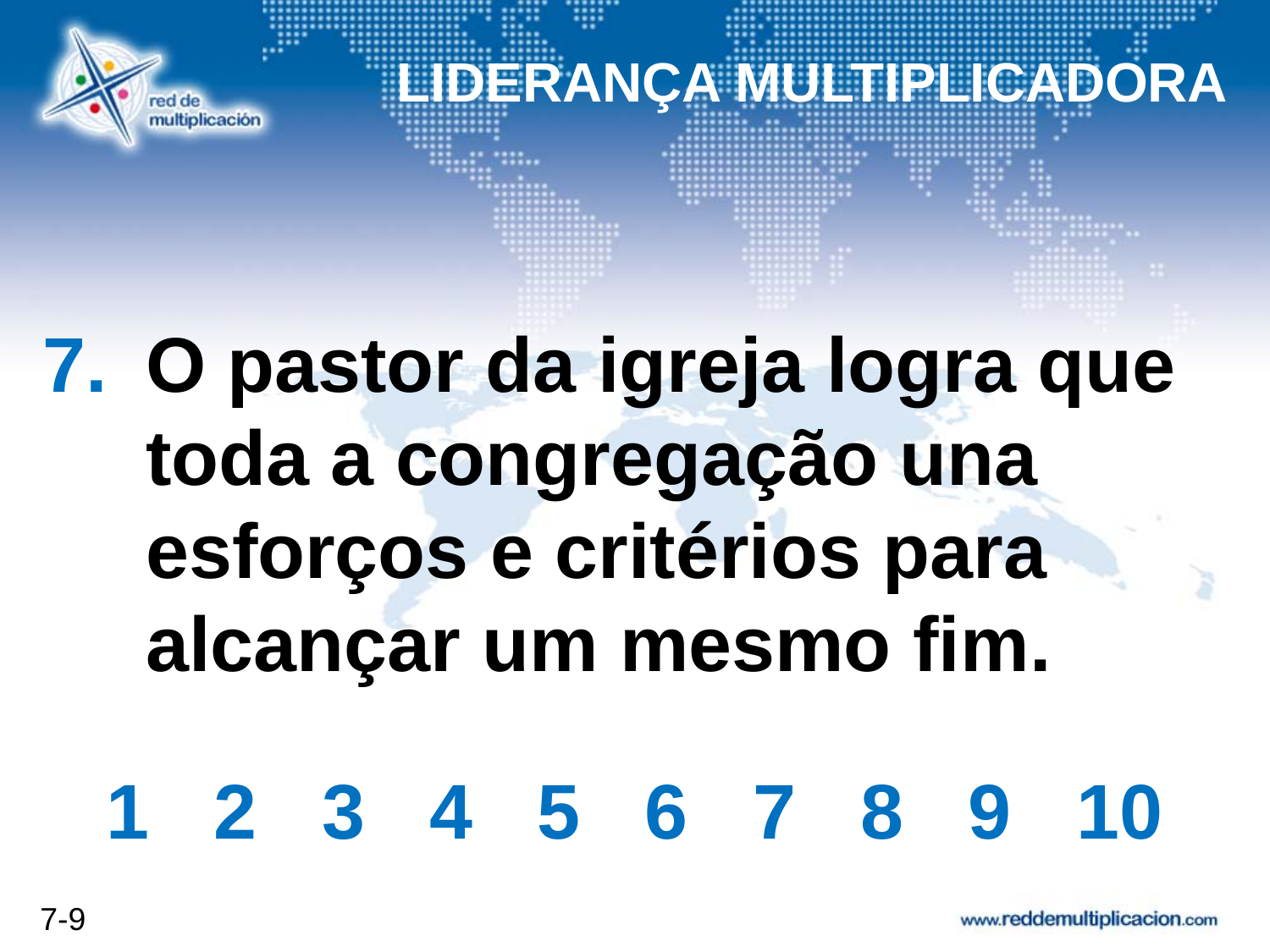

LIDERANÇA MULTIPLICADORA
# O pastor da igreja logra que toda a congregação una esforços e critérios para alcançar um mesmo fim.
1   2   3   4   5   6   7   8   9   10
7-9